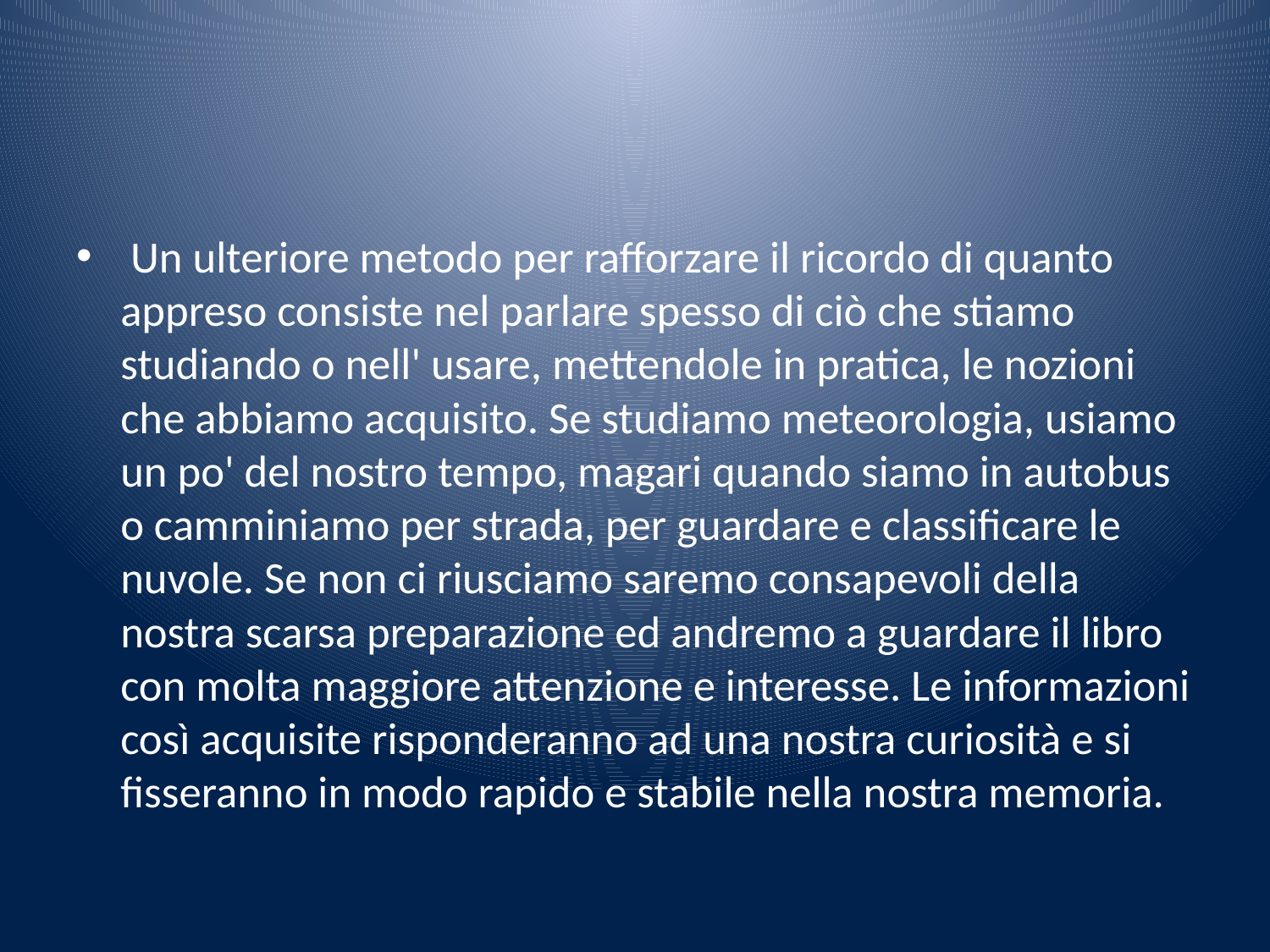

#
 Un ulteriore metodo per rafforzare il ricordo di quanto appreso consiste nel parlare spesso di ciò che stiamo studiando o nell' usare, mettendole in pratica, le nozioni che abbiamo acquisito. Se studiamo meteorologia, usiamo un po' del nostro tempo, magari quando siamo in autobus o camminiamo per strada, per guardare e classificare le nuvole. Se non ci riusciamo saremo consapevoli della nostra scarsa preparazione ed andremo a guardare il libro con molta maggiore attenzione e interesse. Le informazioni così acquisite risponderanno ad una nostra curiosità e si fisseranno in modo rapido e stabile nella nostra memoria.